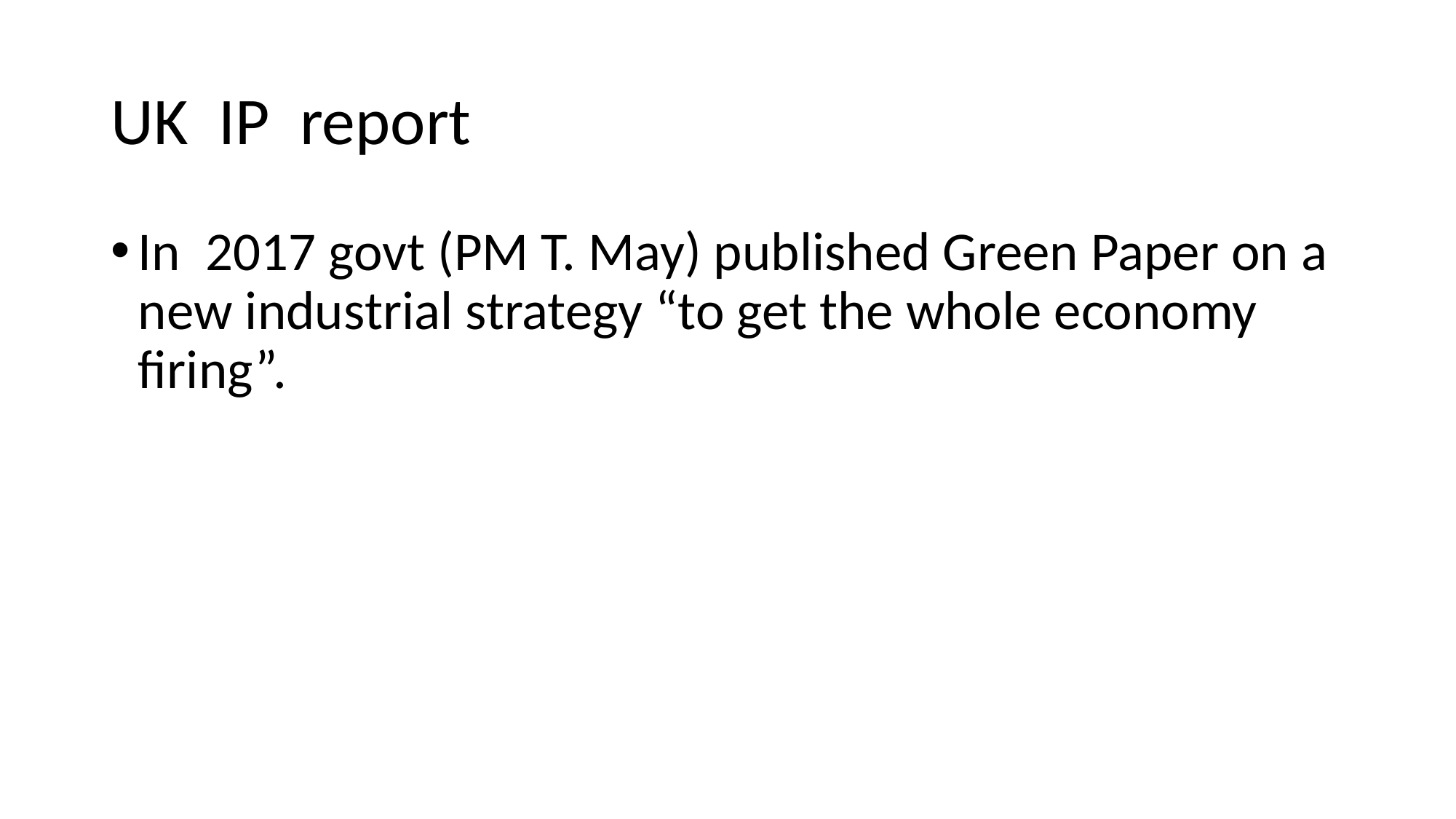

# UK  IP  report
In  2017 govt (PM T. May) published Green Paper on a new industrial strategy “to get the whole economy firing”.